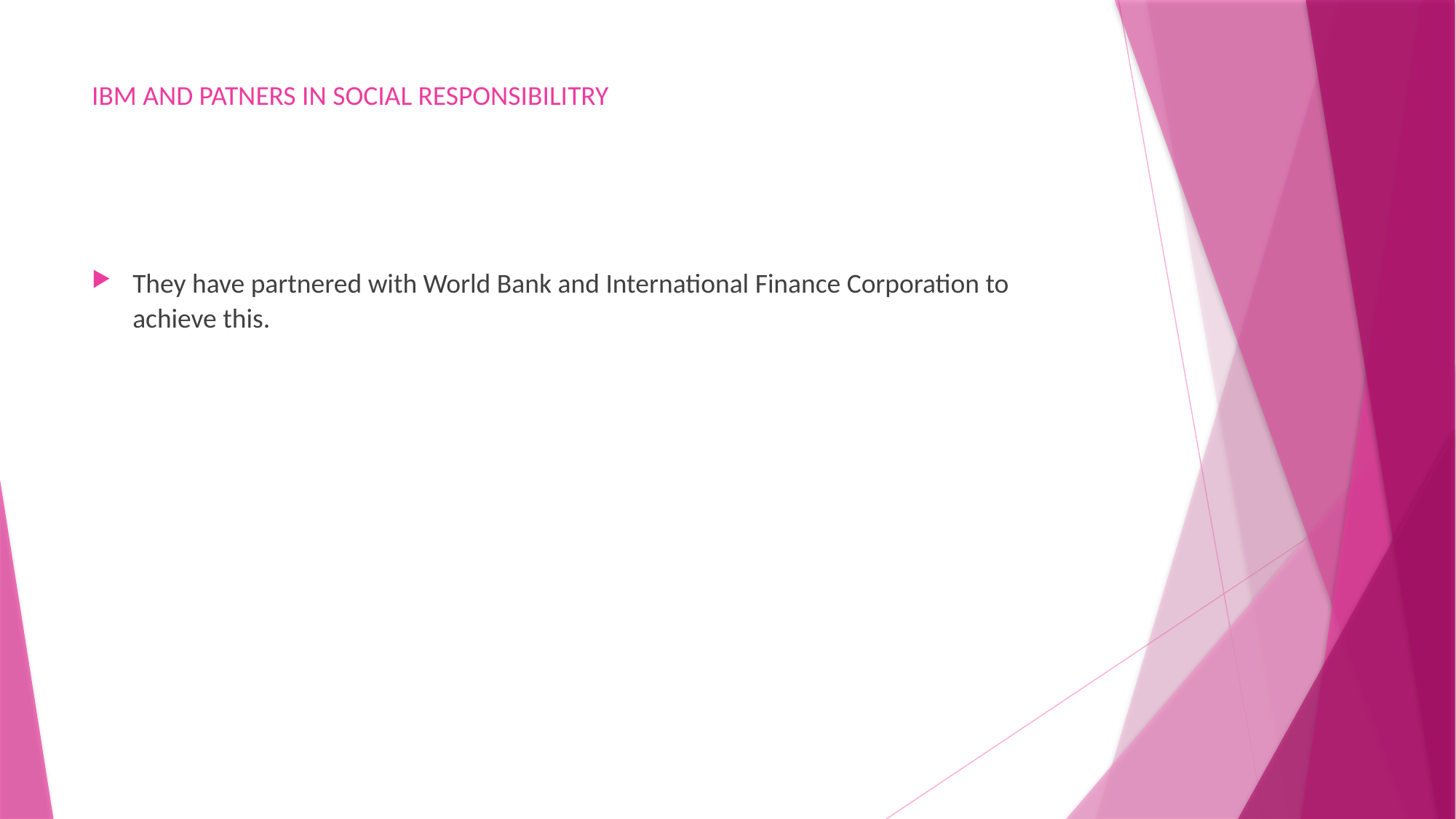

# IBM AND PATNERS IN SOCIAL RESPONSIBILITRY
They have partnered with World Bank and International Finance Corporation to achieve this.